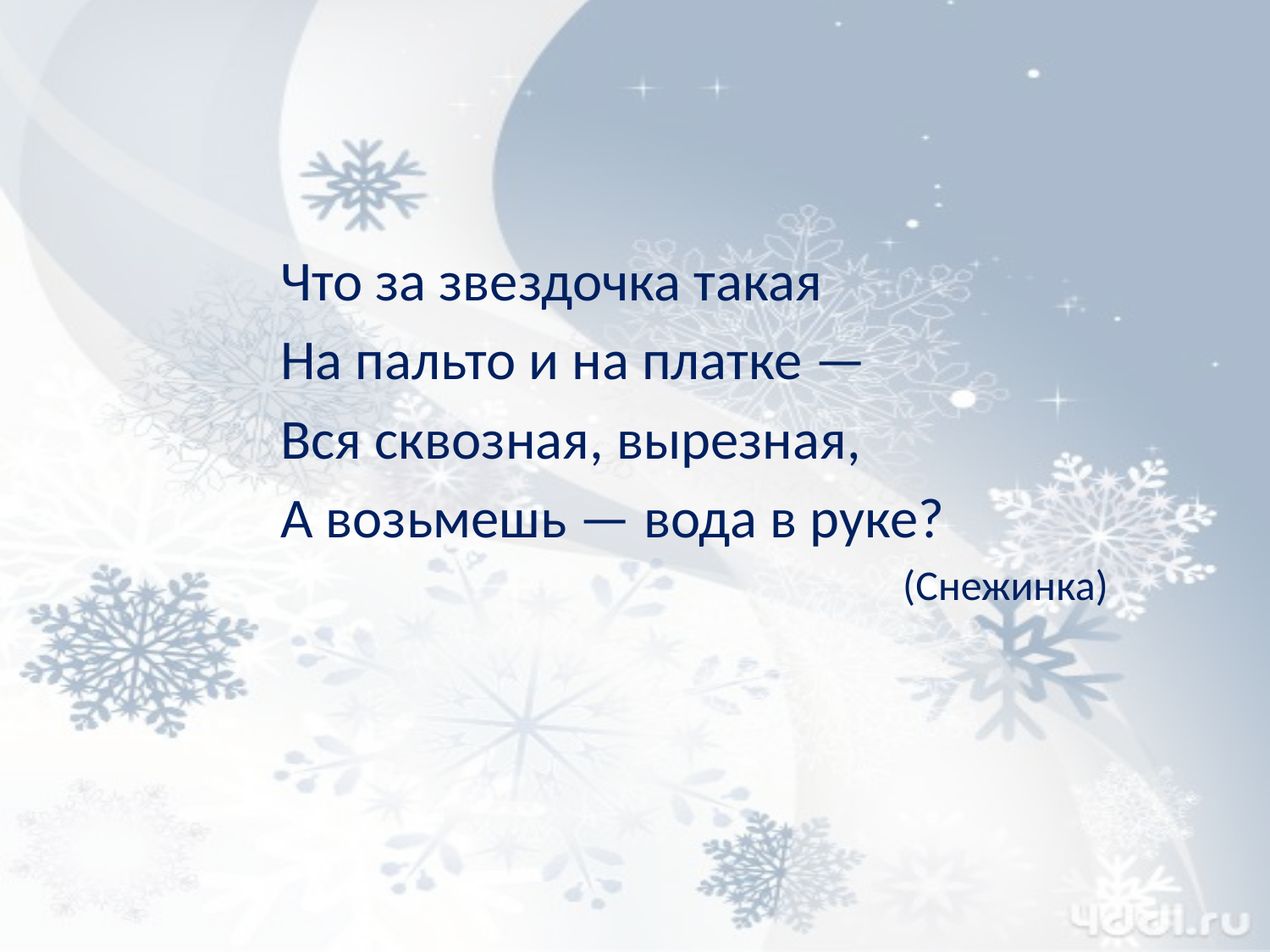

Что за звездочка такая
На пальто и на платке —
Вся сквозная, вырезная,
А возьмешь — вода в руке?
(Снежинка)